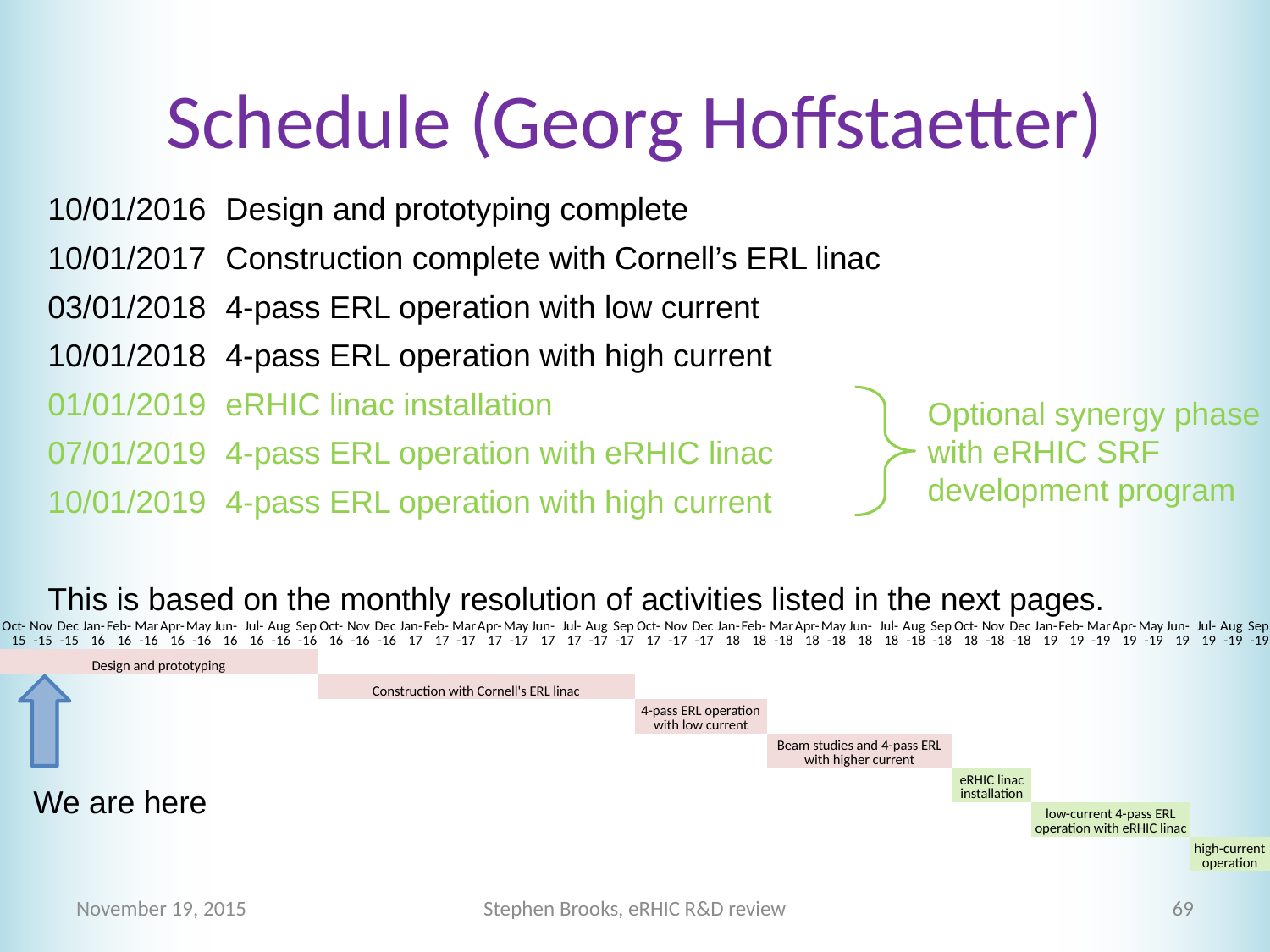

# Schedule (Georg Hoffstaetter)
10/01/2016	Design and prototyping complete
10/01/2017	Construction complete with Cornell’s ERL linac
03/01/2018	4-pass ERL operation with low current
10/01/2018	4-pass ERL operation with high current
01/01/2019	eRHIC linac installation
07/01/2019	4-pass ERL operation with eRHIC linac
10/01/2019	4-pass ERL operation with high current

This is based on the monthly resolution of activities listed in the next pages.

Optional synergy phase with eRHIC SRF development program
| Oct-15 | Nov-15 | Dec-15 | Jan-16 | Feb-16 | Mar-16 | Apr-16 | May-16 | Jun-16 | Jul-16 | Aug-16 | Sep-16 | Oct-16 | Nov-16 | Dec-16 | Jan-17 | Feb-17 | Mar-17 | Apr-17 | May-17 | Jun-17 | Jul-17 | Aug-17 | Sep-17 | Oct-17 | Nov-17 | Dec-17 | Jan-18 | Feb-18 | Mar-18 | Apr-18 | May-18 | Jun-18 | Jul-18 | Aug-18 | Sep-18 | Oct-18 | Nov-18 | Dec-18 | Jan-19 | Feb-19 | Mar-19 | Apr-19 | May-19 | Jun-19 | Jul-19 | Aug-19 | Sep-19 |
| --- | --- | --- | --- | --- | --- | --- | --- | --- | --- | --- | --- | --- | --- | --- | --- | --- | --- | --- | --- | --- | --- | --- | --- | --- | --- | --- | --- | --- | --- | --- | --- | --- | --- | --- | --- | --- | --- | --- | --- | --- | --- | --- | --- | --- | --- | --- | --- |
| Design and prototyping |  |  |  |  |  |  |  |  |  |  |  |  |  |  |  |  |  |  |  |  |  |  |  |  |  |  |  |  |  |  |  |  |  |  |  |  |  |  |  |  |  |  |  |  |  |  |  |
|  |  |  |  |  |  |  |  |  |  |  |  | Construction with Cornell's ERL linac |  |  |  |  |  |  |  |  |  |  |  |  |  |  |  |  |  |  |  |  |  |  |  |  |  |  |  |  |  |  |  |  |  |  |  |
|  |  |  |  |  |  |  |  |  |  |  |  |  |  |  |  |  |  |  |  |  |  |  |  | 4-pass ERL operation with low current |  |  |  |  |  |  |  |  |  |  |  |  |  |  |  |  |  |  |  |  |  |  |  |
|  |  |  |  |  |  |  |  |  |  |  |  |  |  |  |  |  |  |  |  |  |  |  |  |  |  |  |  |  | Beam studies and 4-pass ERL with higher current |  |  |  |  |  |  |  |  |  |  |  |  |  |  |  |  |  |  |
|  |  |  |  |  |  |  |  |  |  |  |  |  |  |  |  |  |  |  |  |  |  |  |  |  |  |  |  |  |  |  |  |  |  |  |  | eRHIC linac installation |  |  |  |  |  |  |  |  |  |  |  |
|  |  |  |  |  |  |  |  |  |  |  |  |  |  |  |  |  |  |  |  |  |  |  |  |  |  |  |  |  |  |  |  |  |  |  |  |  |  |  | low-current 4-pass ERL operation with eRHIC linac |  |  |  |  |  |  |  |  |
|  |  |  |  |  |  |  |  |  |  |  |  |  |  |  |  |  |  |  |  |  |  |  |  |  |  |  |  |  |  |  |  |  |  |  |  |  |  |  |  |  |  |  |  |  | high-current operation |  |  |

We are here
November 19, 2015
Stephen Brooks, eRHIC R&D review
69